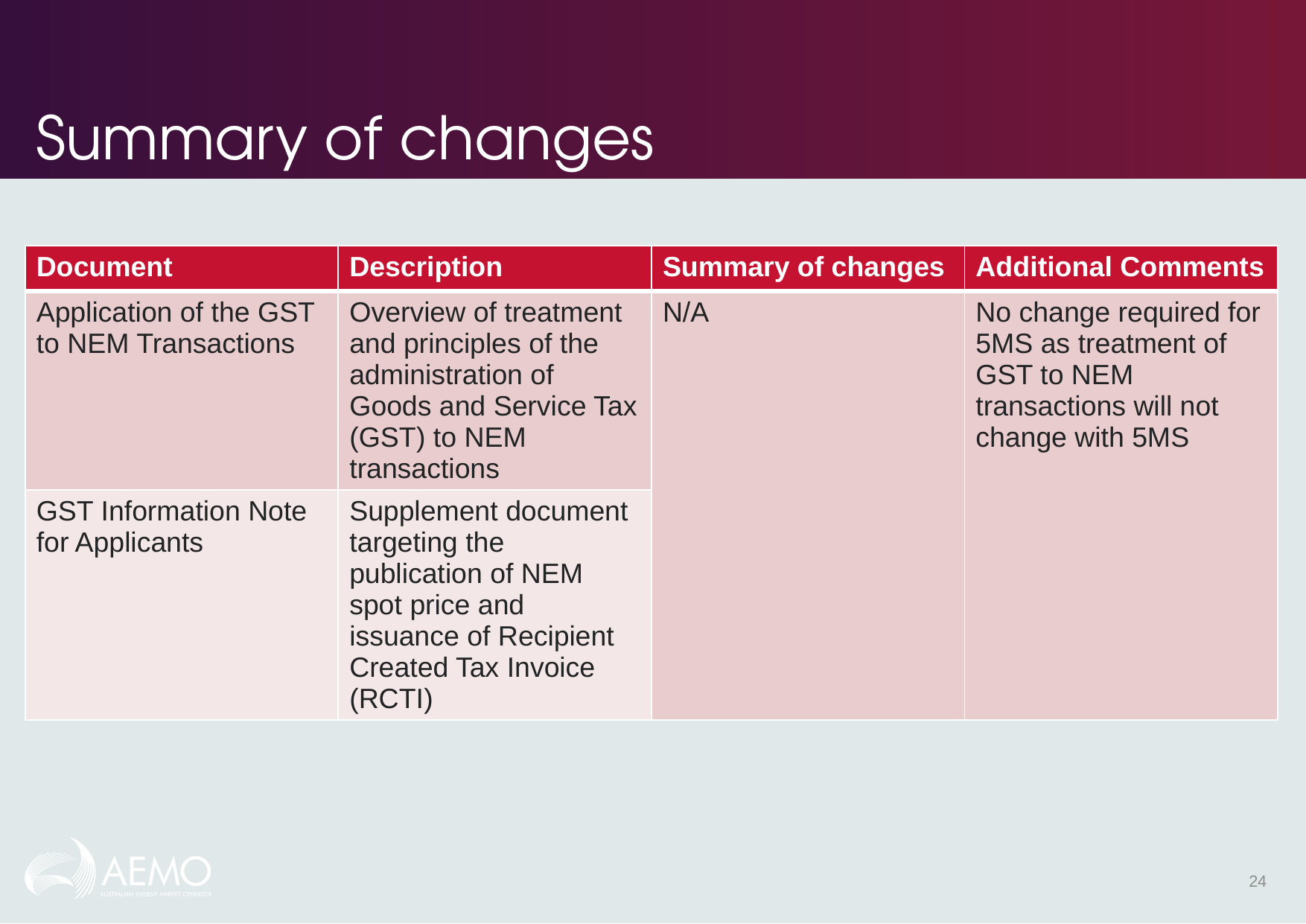

# Summary of changes
| Document | Description | Summary of changes | Additional Comments |
| --- | --- | --- | --- |
| Application of the GST to NEM Transactions | Overview of treatment and principles of the administration of Goods and Service Tax (GST) to NEM transactions | N/A | No change required for 5MS as treatment of GST to NEM transactions will not change with 5MS |
| GST Information Note for Applicants | Supplement document targeting the publication of NEM spot price and issuance of Recipient Created Tax Invoice (RCTI) |  |  |
24